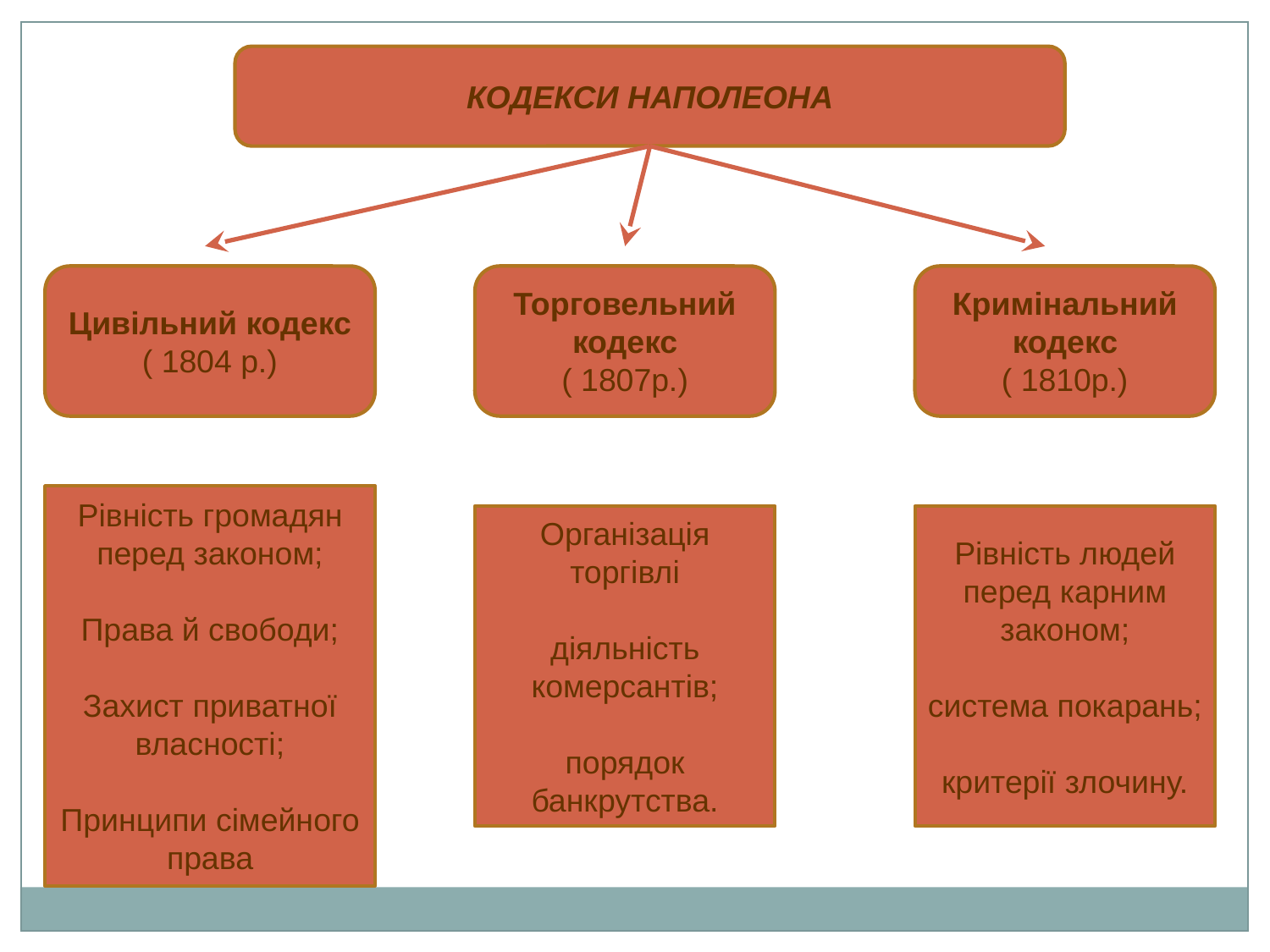

КОДЕКСИ НАПОЛЕОНА
Цивільний кодекс
( 1804 р.)
Торговельний кодекс
( 1807р.)
Кримінальний кодекс
( 1810р.)
Рівність громадян перед законом;

Права й свободи;

Захист приватної власності;

Принципи сімейного права
Організація торгівлі

 діяльність
комерсантів;

порядок банкрутства.
Рівність людей перед карним законом;

система покарань;

критерії злочину.